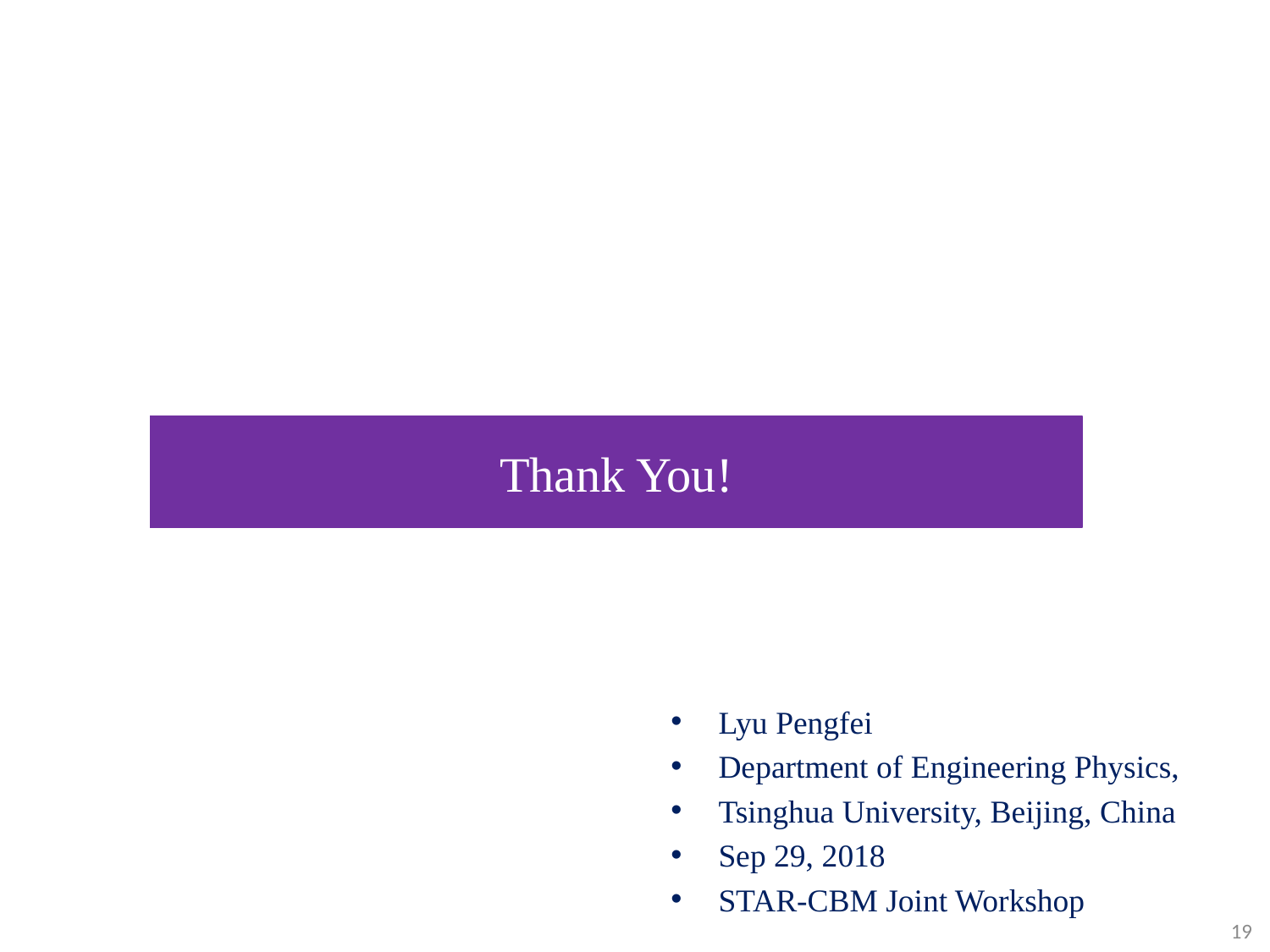

# Thank You!
Lyu Pengfei
Department of Engineering Physics,
Tsinghua University, Beijing, China
Sep 29, 2018
STAR-CBM Joint Workshop
19